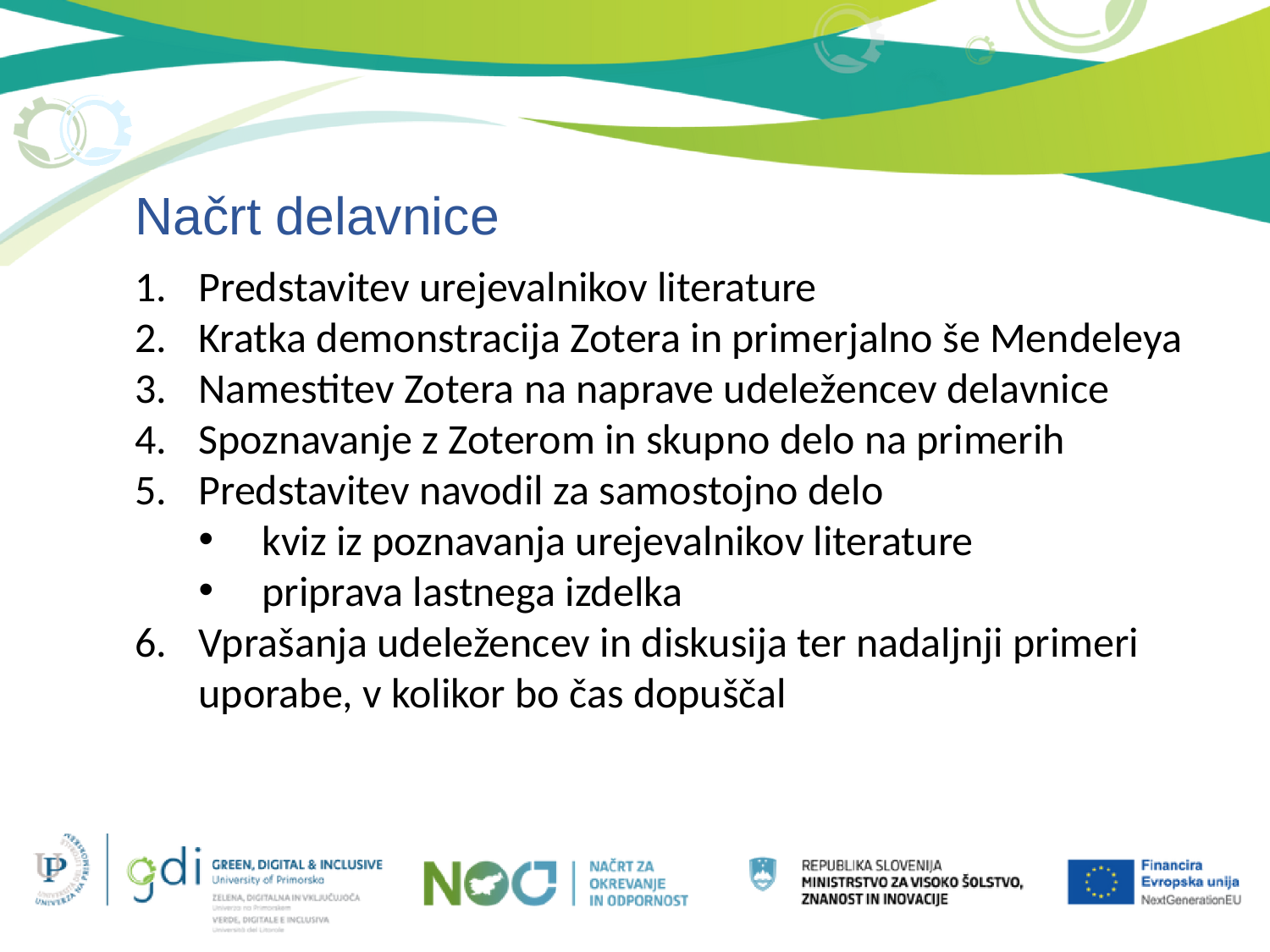

Načrt delavnice
Predstavitev urejevalnikov literature
Kratka demonstracija Zotera in primerjalno še Mendeleya
Namestitev Zotera na naprave udeležencev delavnice
Spoznavanje z Zoterom in skupno delo na primerih
Predstavitev navodil za samostojno delo
kviz iz poznavanja urejevalnikov literature
priprava lastnega izdelka
Vprašanja udeležencev in diskusija ter nadaljnji primeri uporabe, v kolikor bo čas dopuščal